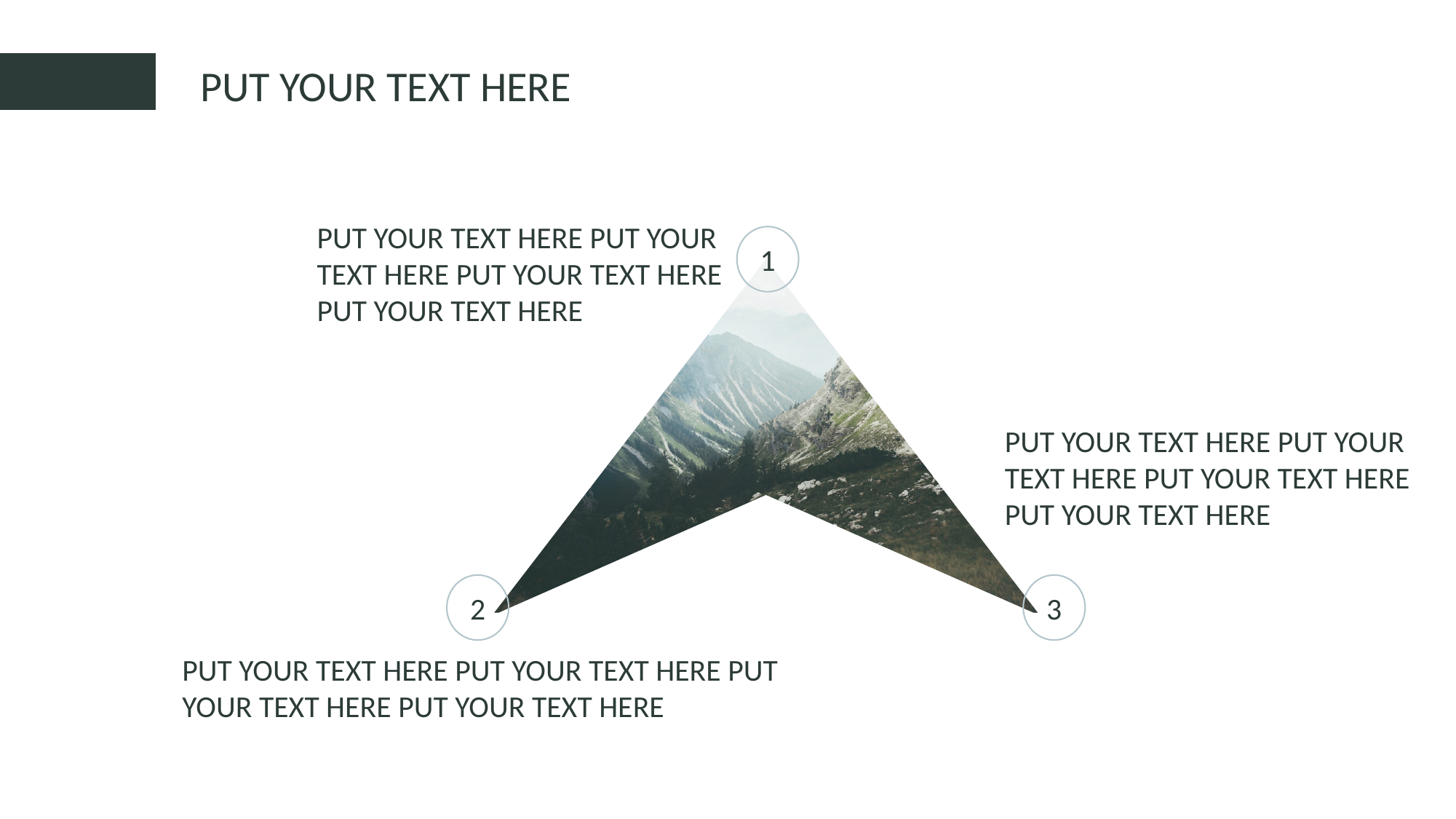

PUT YOUR TEXT HERE
PUT YOUR TEXT HERE PUT YOUR TEXT HERE PUT YOUR TEXT HERE PUT YOUR TEXT HERE
1

PUT YOUR TEXT HERE PUT YOUR TEXT HERE PUT YOUR TEXT HERE PUT YOUR TEXT HERE
2
3
PUT YOUR TEXT HERE PUT YOUR TEXT HERE PUT YOUR TEXT HERE PUT YOUR TEXT HERE